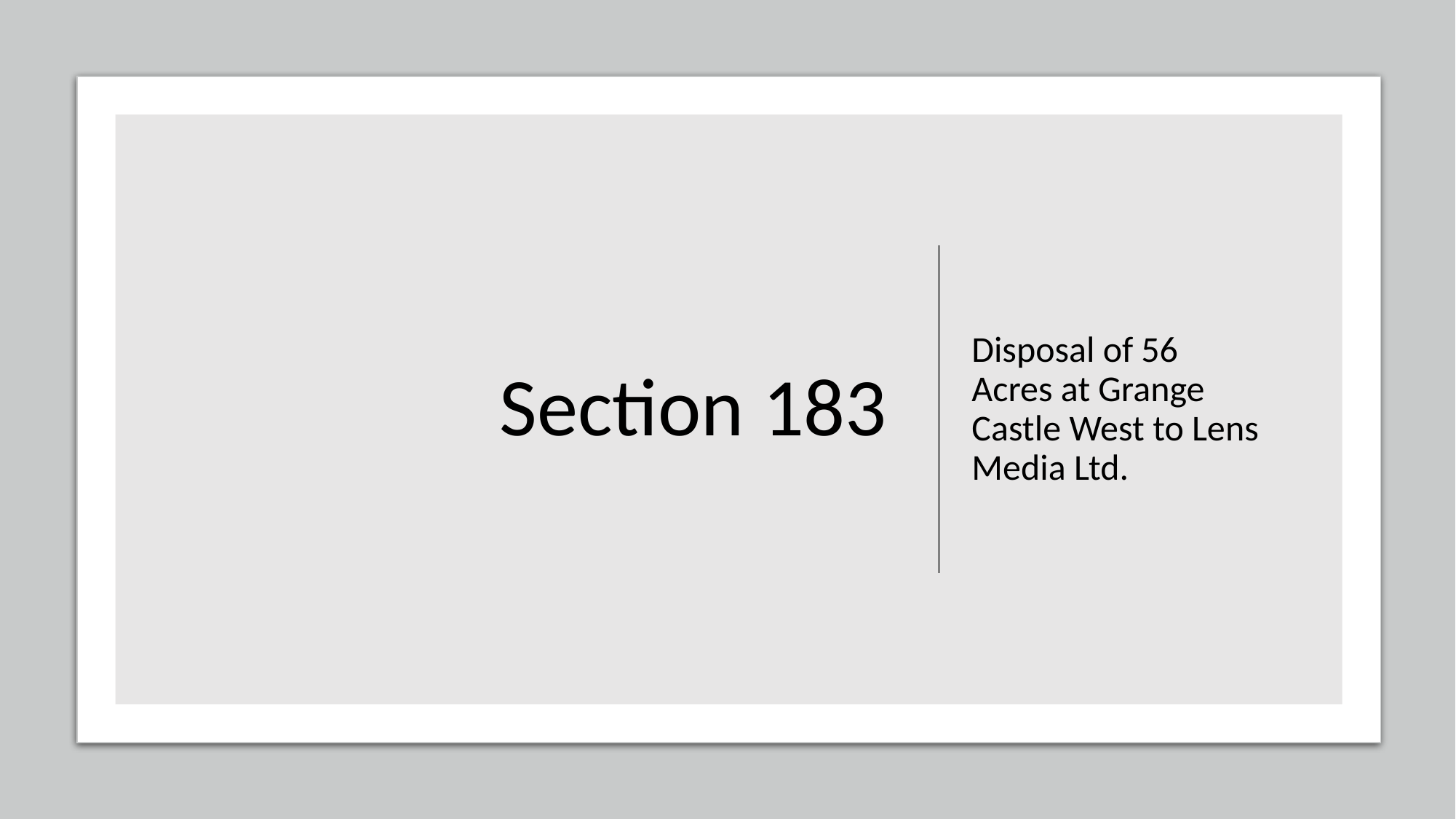

# Section 183
Disposal of 56 Acres at Grange Castle West to Lens Media Ltd.